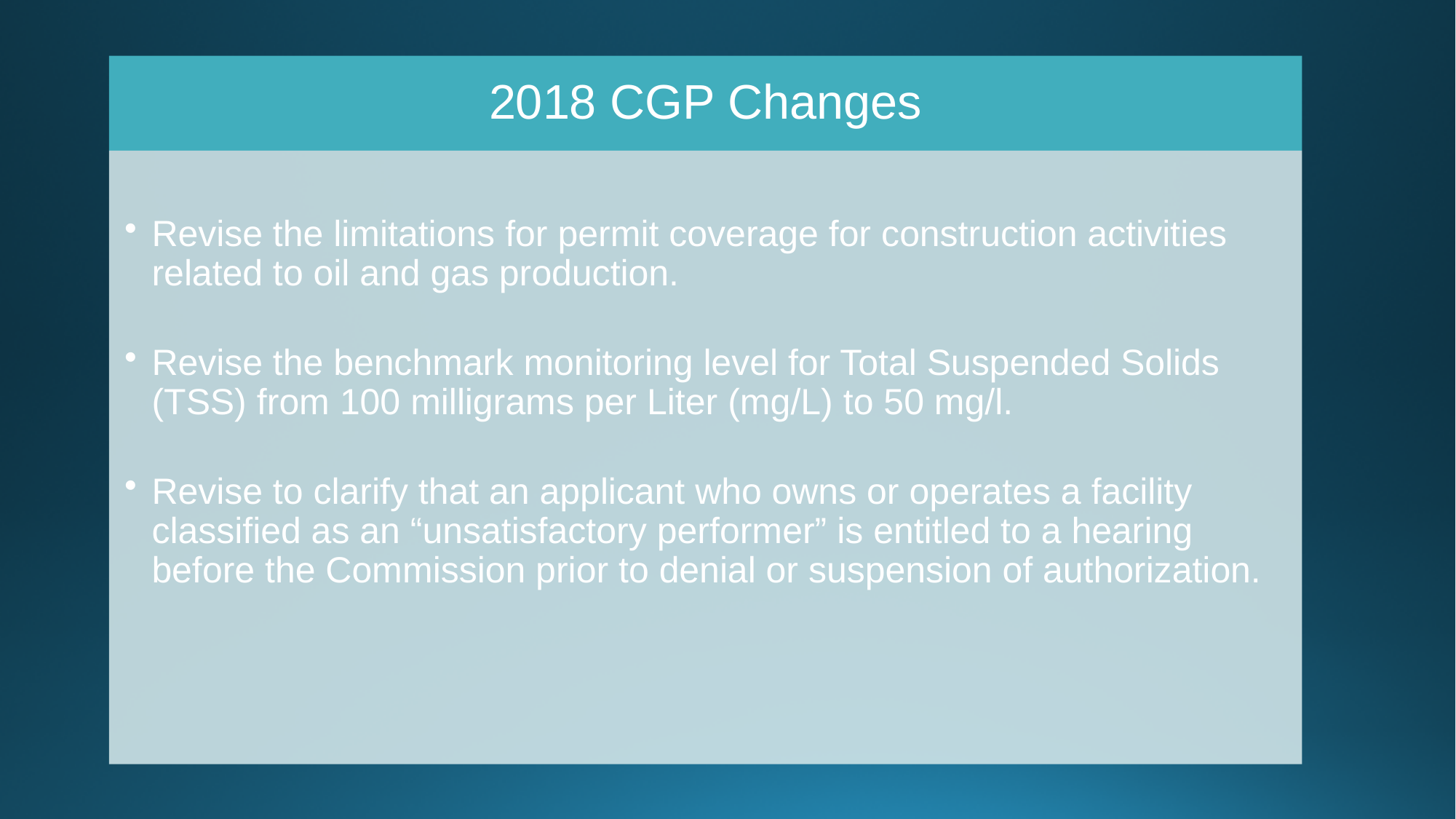

2018 CGP Changes

Revise the limitations for permit coverage for construction activities related to oil and gas production.

Revise the benchmark monitoring level for Total Suspended Solids (TSS) from 100 milligrams per Liter (mg/L) to 50 mg/l.

Revise to clarify that an applicant who owns or operates a facility classified as an “unsatisfactory performer” is entitled to a hearing before the Commission prior to denial or suspension of authorization.